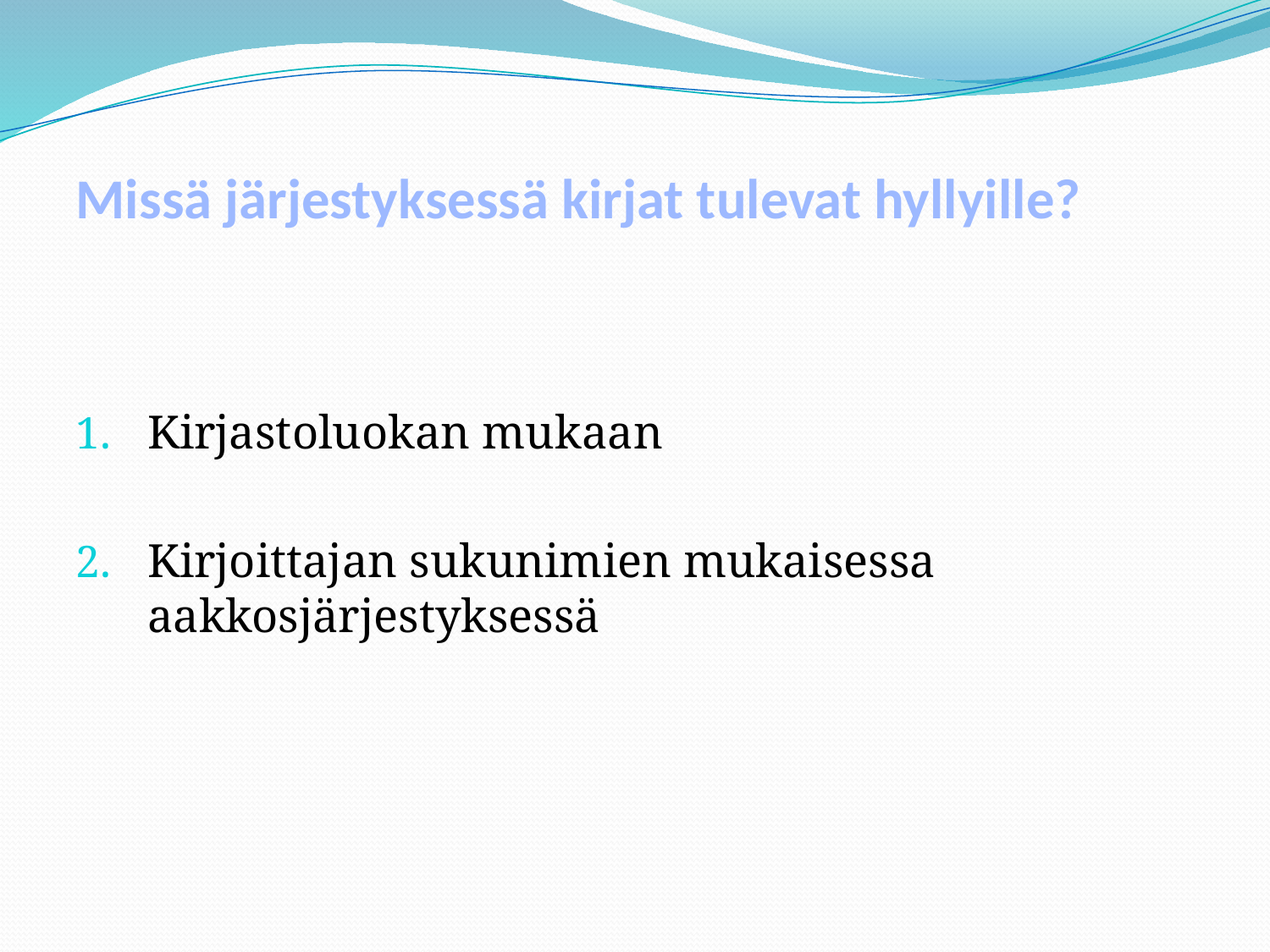

#
Missä järjestyksessä kirjat tulevat hyllyille?

Kirjastoluokan mukaan

Kirjoittajan sukunimien mukaisessa aakkosjärjestyksessä